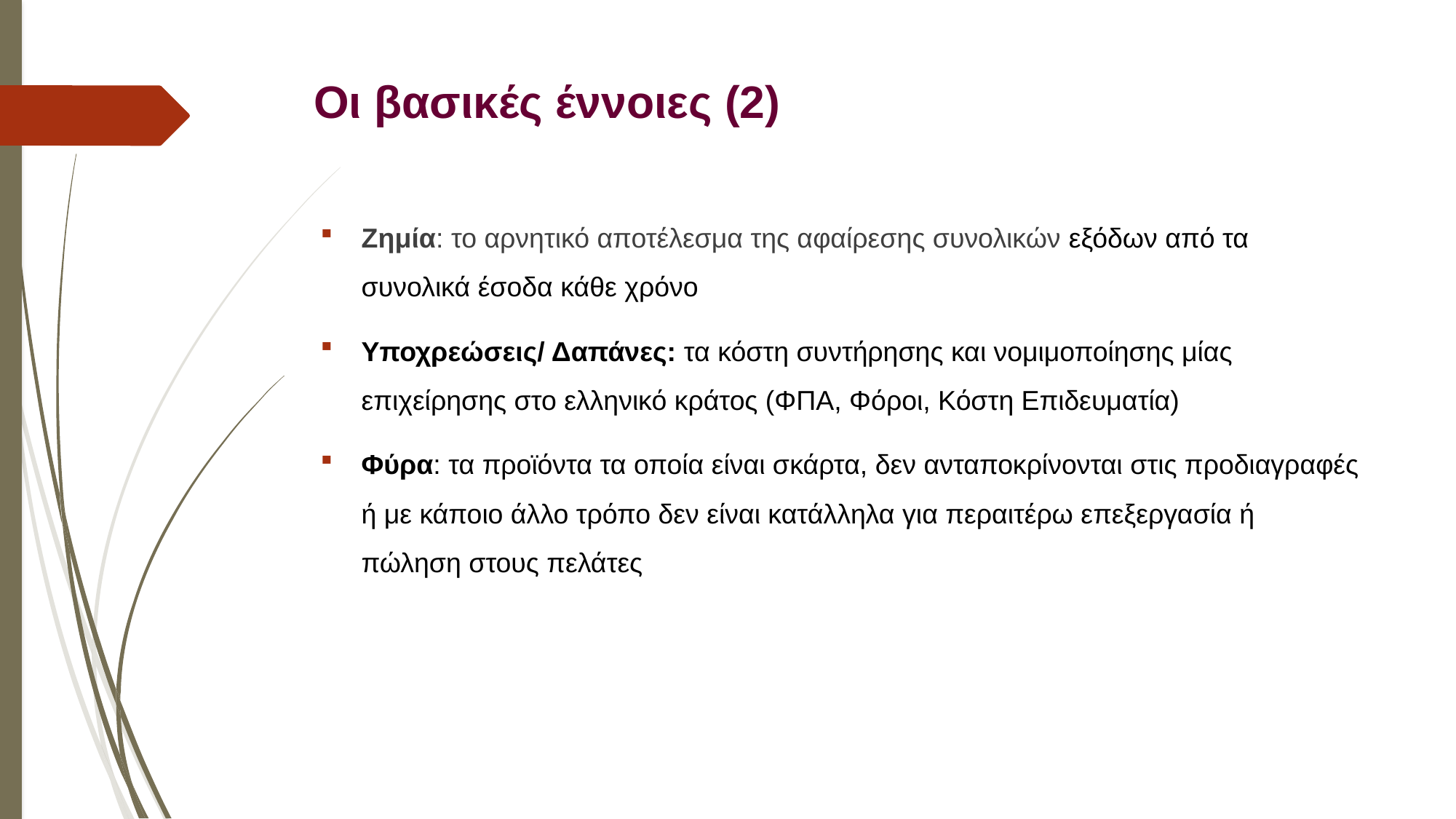

# Οι βασικές έννοιες (2)
Ζημία: το αρνητικό αποτέλεσμα της αφαίρεσης συνολικών εξόδων από τα συνολικά έσοδα κάθε χρόνο
Υποχρεώσεις/ Δαπάνες: τα κόστη συντήρησης και νομιμοποίησης μίας επιχείρησης στο ελληνικό κράτος (ΦΠΑ, Φόροι, Κόστη Επιδευματία)
Φύρα: τα προϊόντα τα οποία είναι σκάρτα, δεν ανταποκρίνονται στις προδιαγραφές ή με κάποιο άλλο τρόπο δεν είναι κατάλληλα για περαιτέρω επεξεργασία ή πώληση στους πελάτες